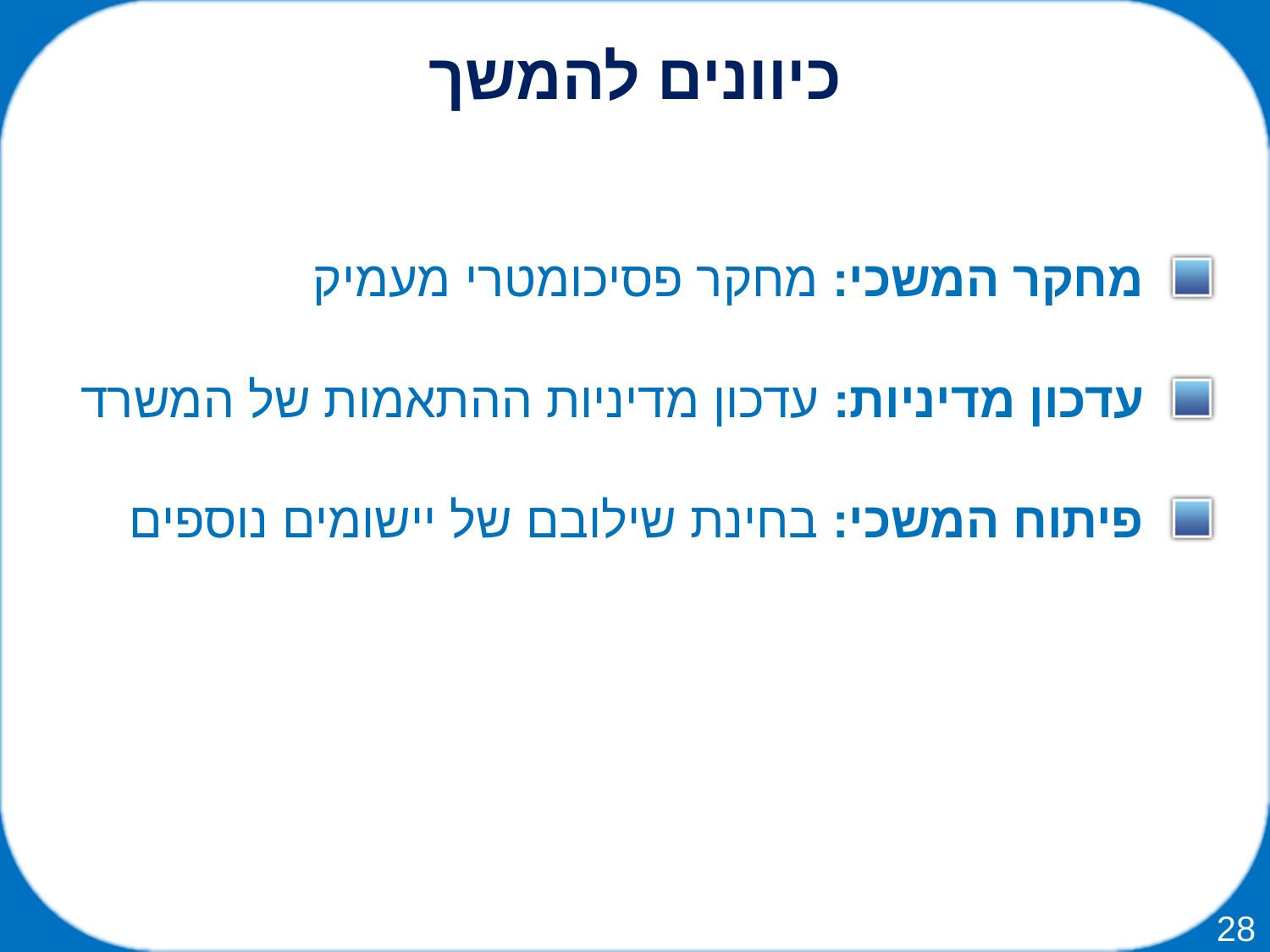

כיוונים להמשך
מחקר המשכי: מחקר פסיכומטרי מעמיק
עדכון מדיניות: עדכון מדיניות ההתאמות של המשרד
פיתוח המשכי: בחינת שילובם של יישומים נוספים
28